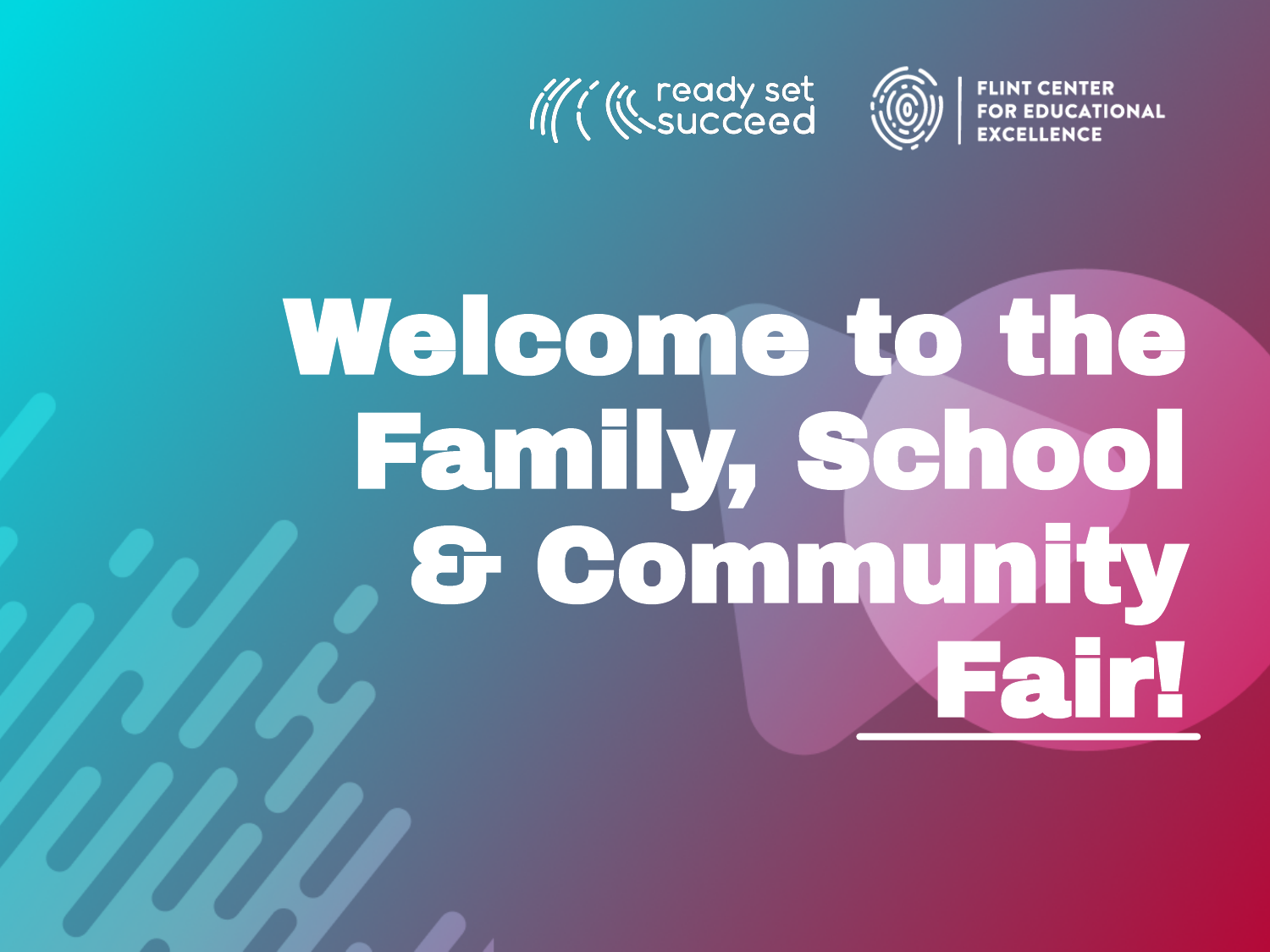

Welcome to the Family, School & Community Fair!